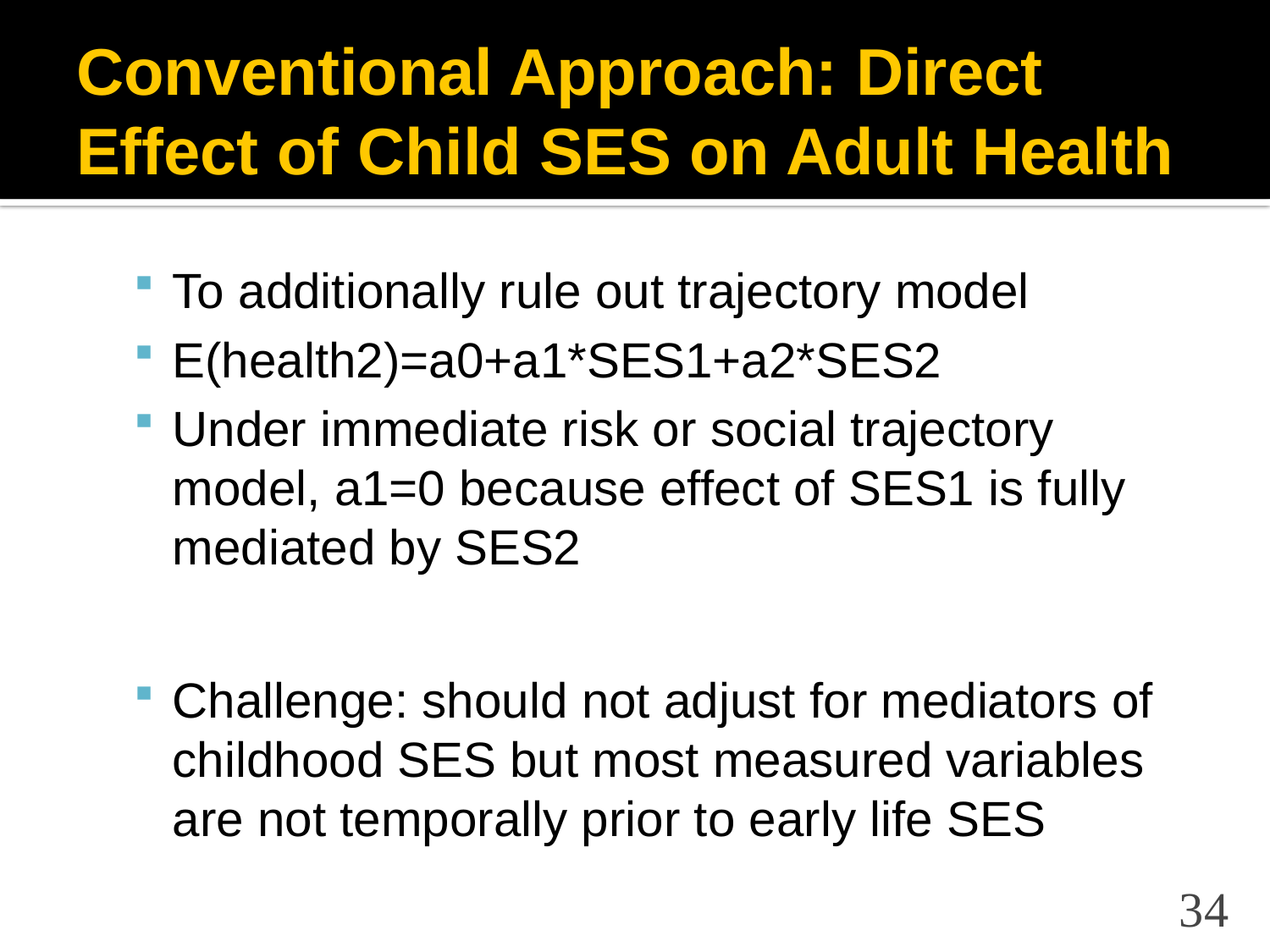

# Conventional Approach: Direct Effect of Child SES on Adult Health
To additionally rule out trajectory model
E(health2)=a0+a1*SES1+a2*SES2
Under immediate risk or social trajectory model, a1=0 because effect of SES1 is fully mediated by SES2

Challenge: should not adjust for mediators of childhood SES but most measured variables are not temporally prior to early life SES

34